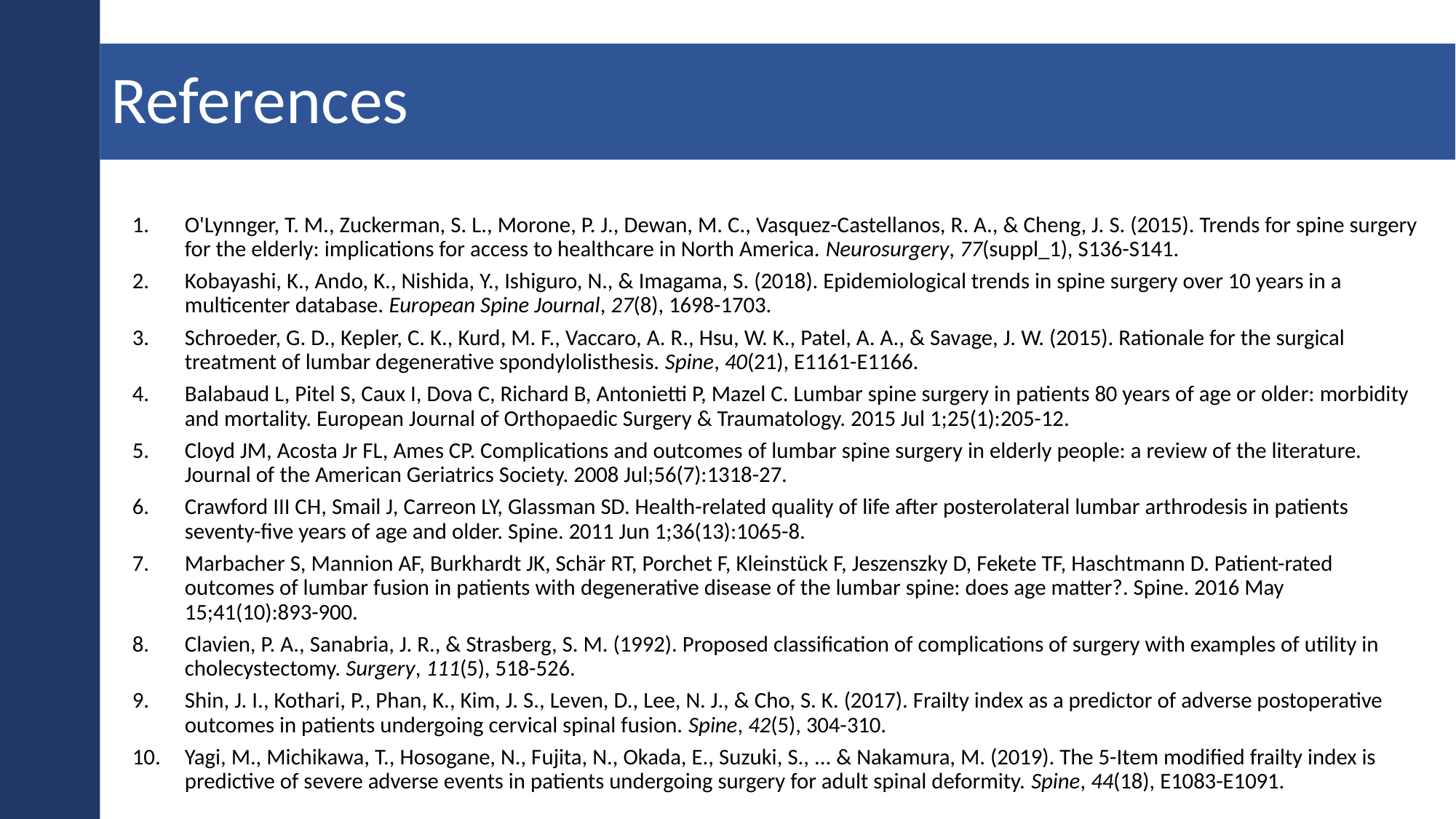

References
O'Lynnger, T. M., Zuckerman, S. L., Morone, P. J., Dewan, M. C., Vasquez-Castellanos, R. A., & Cheng, J. S. (2015). Trends for spine surgery for the elderly: implications for access to healthcare in North America. Neurosurgery, 77(suppl_1), S136-S141.
Kobayashi, K., Ando, K., Nishida, Y., Ishiguro, N., & Imagama, S. (2018). Epidemiological trends in spine surgery over 10 years in a multicenter database. European Spine Journal, 27(8), 1698-1703.
Schroeder, G. D., Kepler, C. K., Kurd, M. F., Vaccaro, A. R., Hsu, W. K., Patel, A. A., & Savage, J. W. (2015). Rationale for the surgical treatment of lumbar degenerative spondylolisthesis. Spine, 40(21), E1161-E1166.
Balabaud L, Pitel S, Caux I, Dova C, Richard B, Antonietti P, Mazel C. Lumbar spine surgery in patients 80 years of age or older: morbidity and mortality. European Journal of Orthopaedic Surgery & Traumatology. 2015 Jul 1;25(1):205-12.
Cloyd JM, Acosta Jr FL, Ames CP. Complications and outcomes of lumbar spine surgery in elderly people: a review of the literature. Journal of the American Geriatrics Society. 2008 Jul;56(7):1318-27.
Crawford III CH, Smail J, Carreon LY, Glassman SD. Health-related quality of life after posterolateral lumbar arthrodesis in patients seventy-five years of age and older. Spine. 2011 Jun 1;36(13):1065-8.
Marbacher S, Mannion AF, Burkhardt JK, Schär RT, Porchet F, Kleinstück F, Jeszenszky D, Fekete TF, Haschtmann D. Patient-rated outcomes of lumbar fusion in patients with degenerative disease of the lumbar spine: does age matter?. Spine. 2016 May 15;41(10):893-900.
Clavien, P. A., Sanabria, J. R., & Strasberg, S. M. (1992). Proposed classification of complications of surgery with examples of utility in cholecystectomy. Surgery, 111(5), 518-526.
Shin, J. I., Kothari, P., Phan, K., Kim, J. S., Leven, D., Lee, N. J., & Cho, S. K. (2017). Frailty index as a predictor of adverse postoperative outcomes in patients undergoing cervical spinal fusion. Spine, 42(5), 304-310.
Yagi, M., Michikawa, T., Hosogane, N., Fujita, N., Okada, E., Suzuki, S., ... & Nakamura, M. (2019). The 5-Item modified frailty index is predictive of severe adverse events in patients undergoing surgery for adult spinal deformity. Spine, 44(18), E1083-E1091.